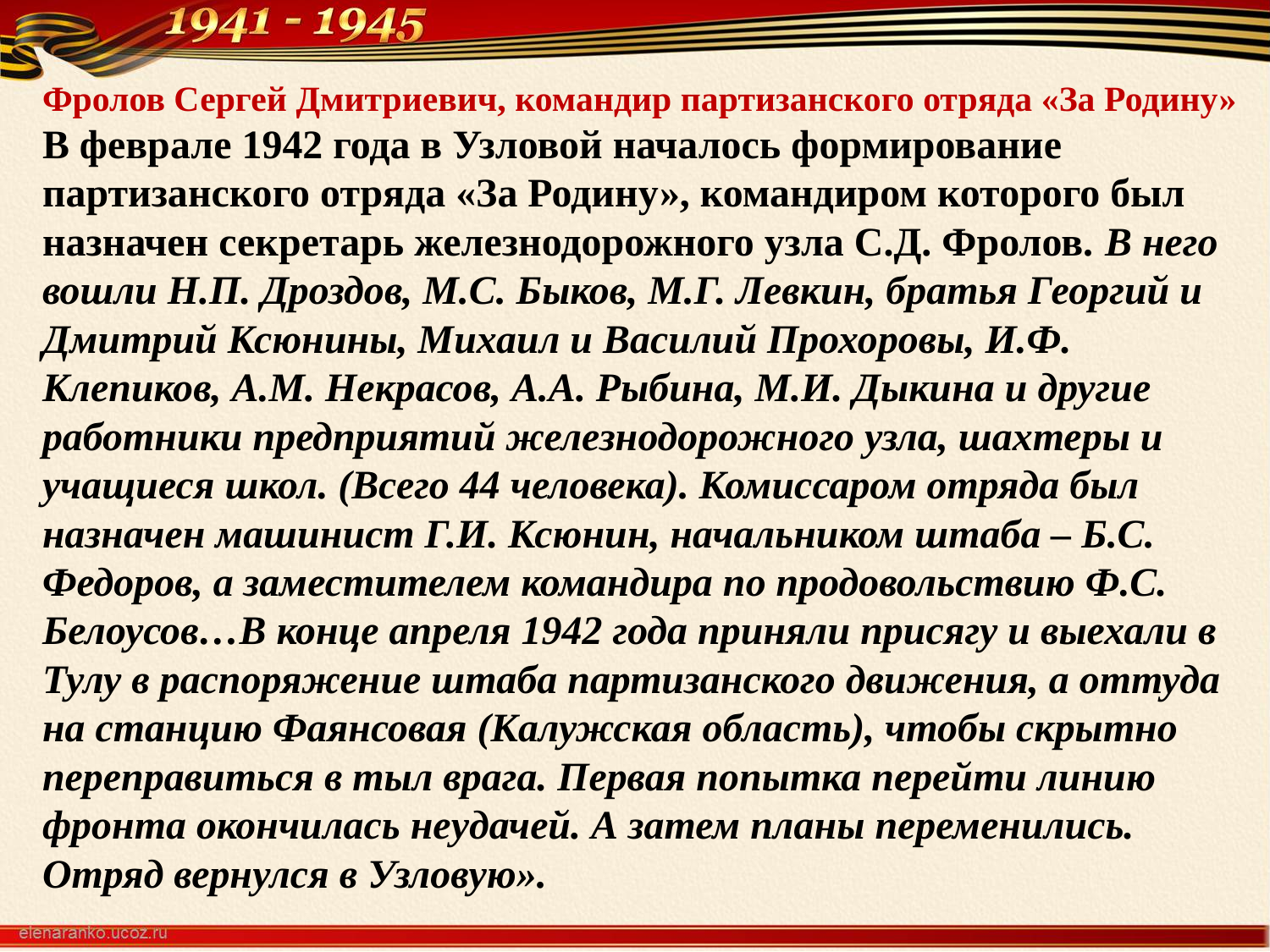

Фролов Сергей Дмитриевич, командир партизанского отряда «За Родину»
В феврале 1942 года в Узловой началось формирование партизанского отряда «За Родину», командиром которого был назначен секретарь железнодорожного узла С.Д. Фролов. В него вошли Н.П. Дроздов, М.С. Быков, М.Г. Левкин, братья Георгий и Дмитрий Ксюнины, Михаил и Василий Прохоровы, И.Ф. Клепиков, А.М. Некрасов, А.А. Рыбина, М.И. Дыкина и другие работники предприятий железнодорожного узла, шахтеры и учащиеся школ. (Всего 44 человека). Комиссаром отряда был назначен машинист Г.И. Ксюнин, начальником штаба – Б.С. Федоров, а заместителем командира по продовольствию Ф.С. Белоусов…В конце апреля 1942 года приняли присягу и выехали в Тулу в распоряжение штаба партизанского движения, а оттуда на станцию Фаянсовая (Калужская область), чтобы скрытно переправиться в тыл врага. Первая попытка перейти линию фронта окончилась неудачей. А затем планы переменились. Отряд вернулся в Узловую».